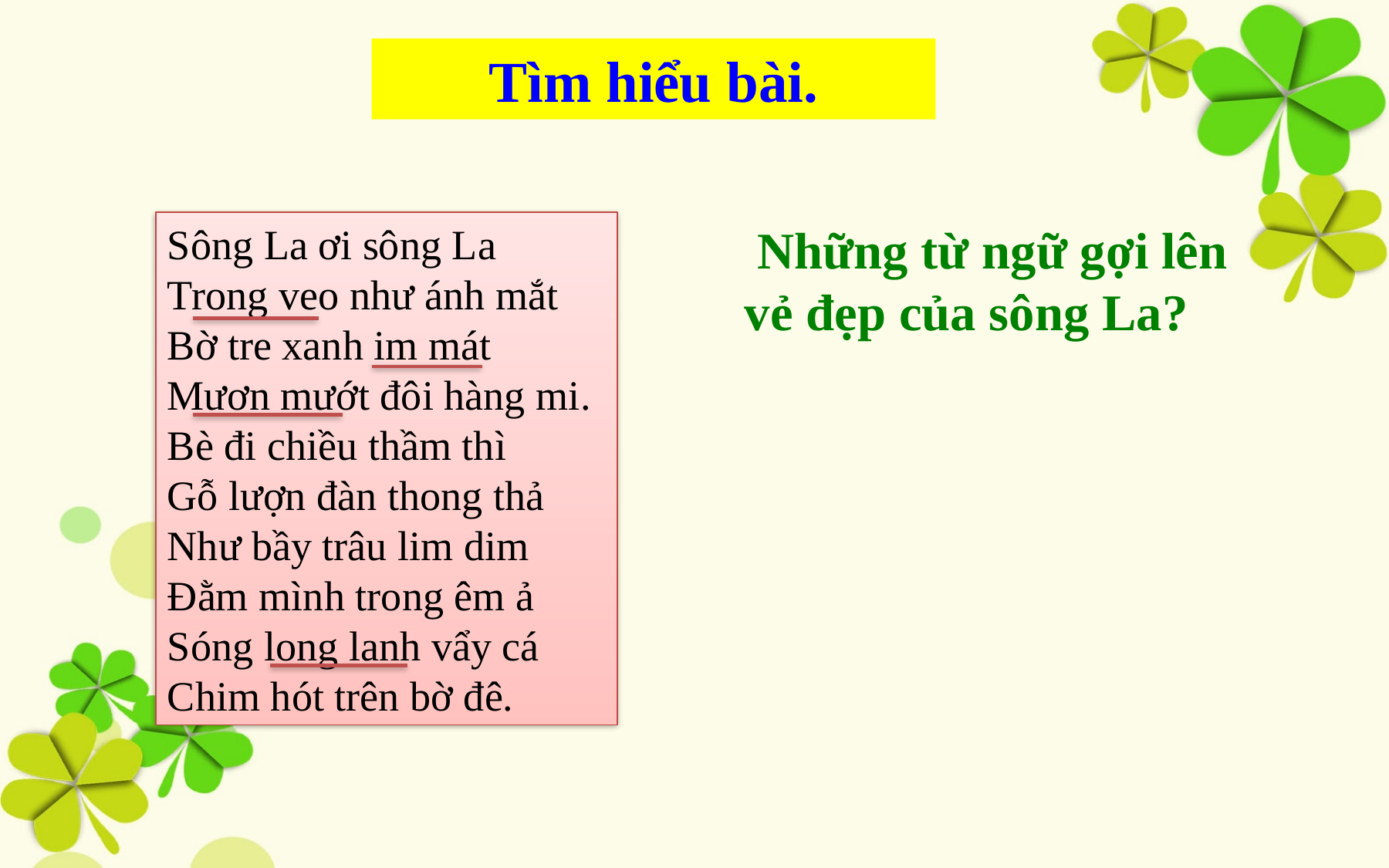

Tìm hiểu bài.

Sông La ơi sông La
Trong veo như ánh mắt
Bờ tre xanh im mát
Mươn mướt đôi hàng mi.
Bè đi chiều thầm thì
Gỗ lượn đàn thong thả
Như bầy trâu lim dim
Đằm mình trong êm ả
Sóng long lanh vẩy cá
Chim hót trên bờ đê.
 Những từ ngữ gợi lên
vẻ đẹp của sông La?